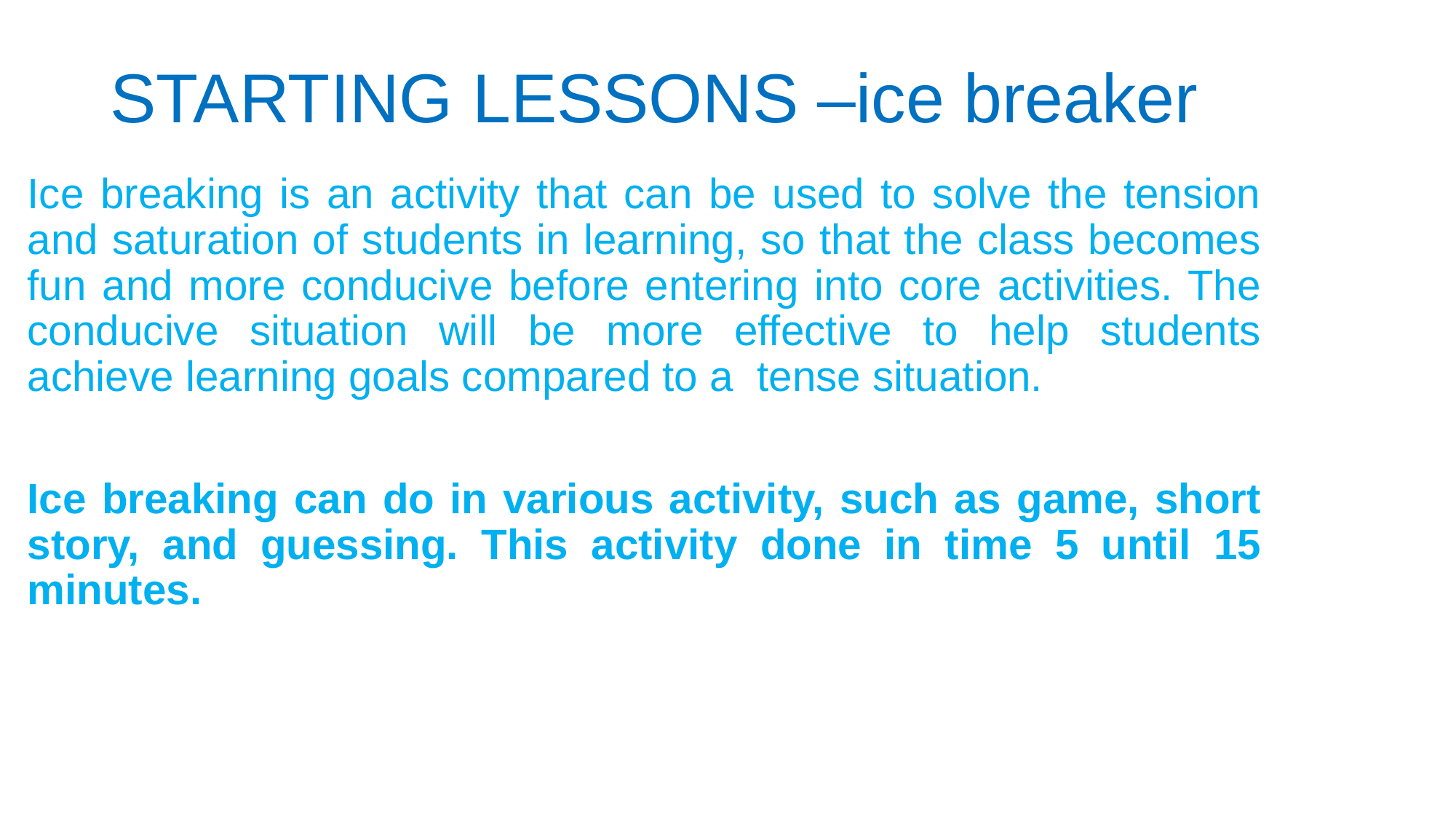

# STARTING LESSONS –ice breaker
Ice breaking is an activity that can be used to solve the tension and saturation of students in learning, so that the class becomes fun and more conducive before entering into core activities. The conducive situation will be more effective to help students achieve learning goals compared to a  tense situation.

Ice breaking can do in various activity, such as game, short story, and guessing. This activity done in time 5 until 15 minutes.